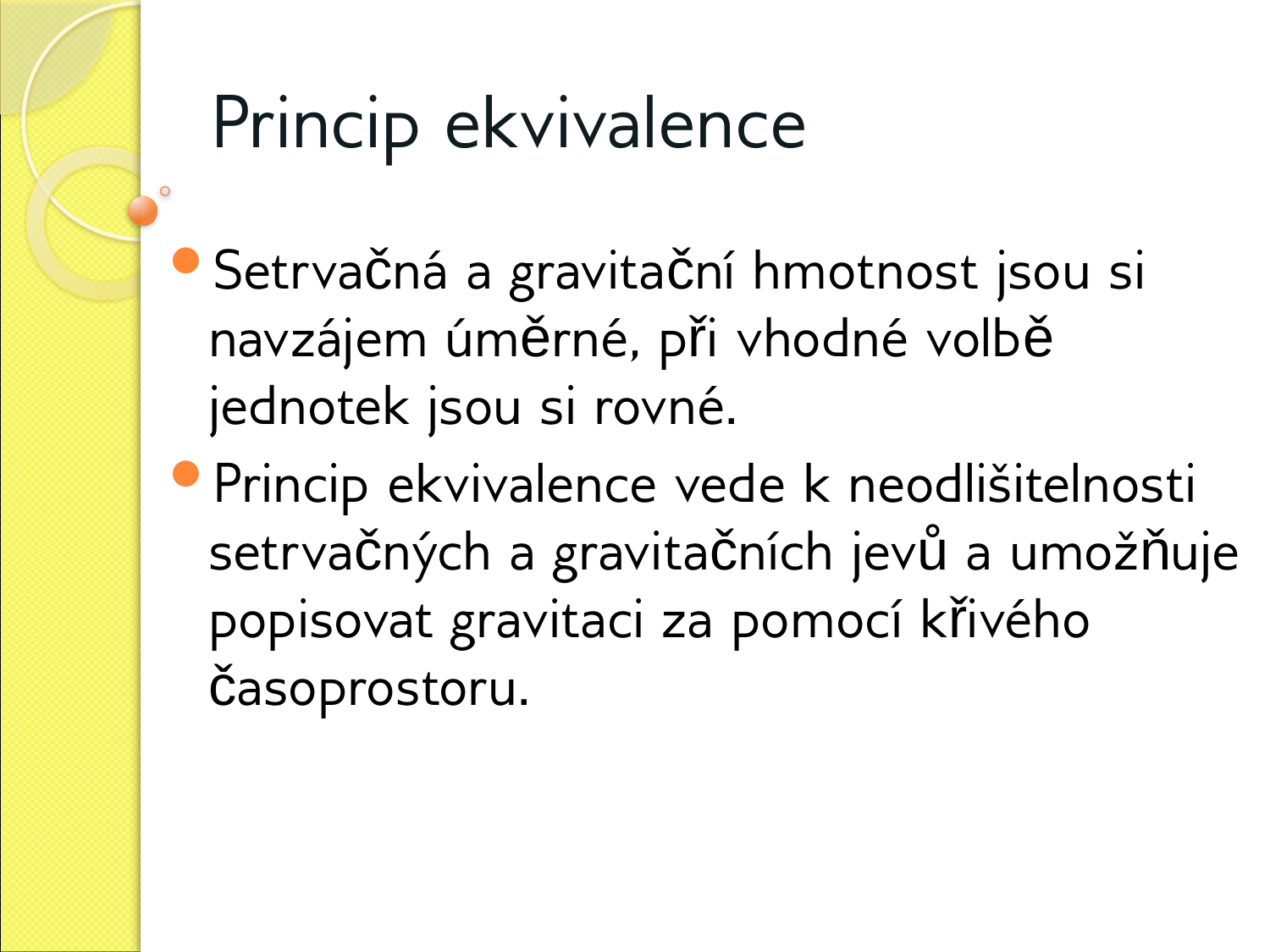

# Princip ekvivalence
Setrvačná a gravitační hmotnost jsou si navzájem úměrné, při vhodné volbě jednotek jsou si rovné.
Princip ekvivalence vede k neodlišitelnosti setrvačných a gravitačních jevů a umožňuje popisovat gravitaci za pomocí křivého časoprostoru.